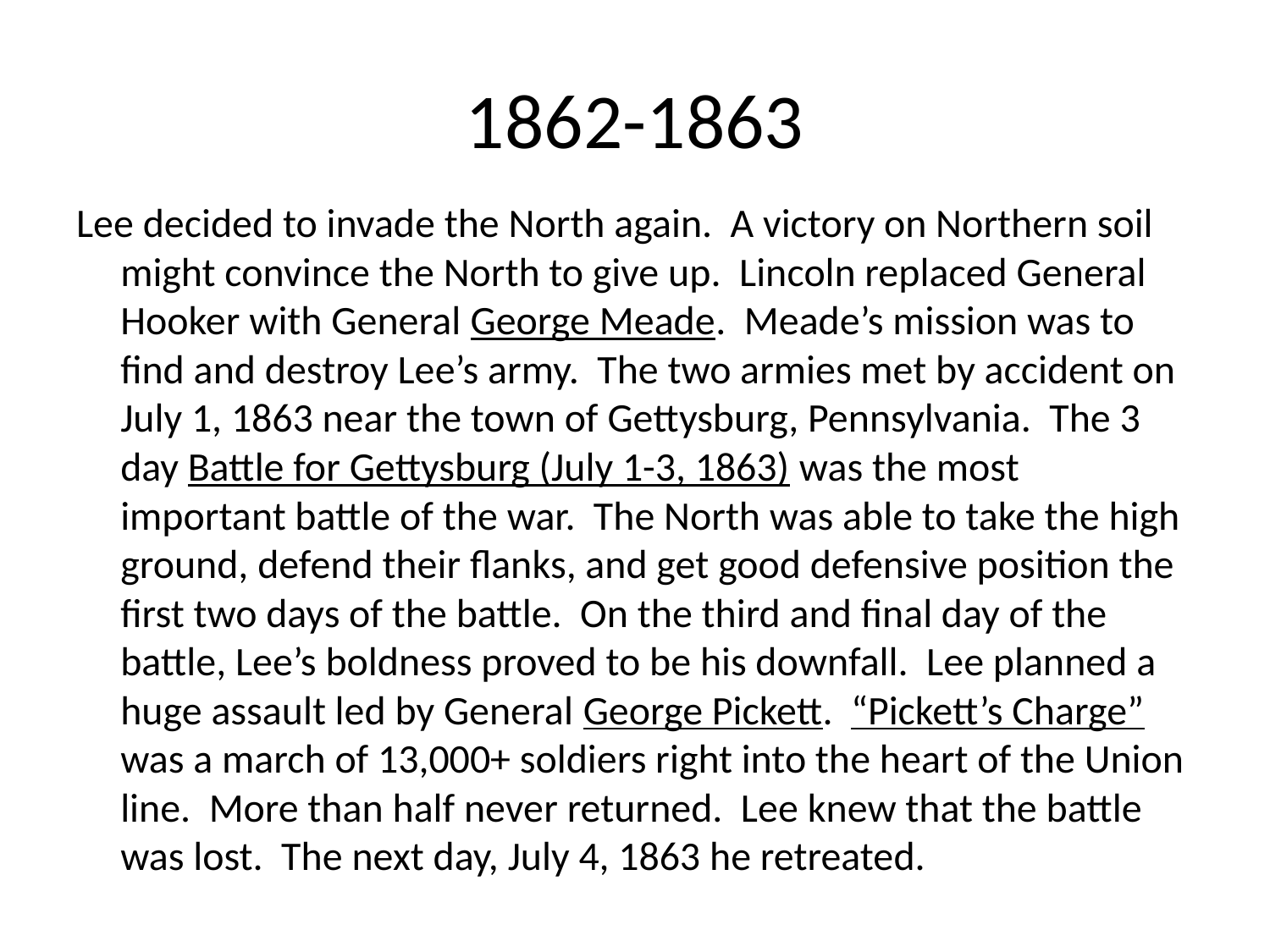

# 1862-1863
Lee decided to invade the North again.  A victory on Northern soil might convince the North to give up.  Lincoln replaced General Hooker with General George Meade.  Meade’s mission was to find and destroy Lee’s army.  The two armies met by accident on July 1, 1863 near the town of Gettysburg, Pennsylvania.  The 3 day Battle for Gettysburg (July 1-3, 1863) was the most important battle of the war.  The North was able to take the high ground, defend their flanks, and get good defensive position the first two days of the battle.  On the third and final day of the battle, Lee’s boldness proved to be his downfall.  Lee planned a huge assault led by General George Pickett.  “Pickett’s Charge” was a march of 13,000+ soldiers right into the heart of the Union line.  More than half never returned.  Lee knew that the battle was lost.  The next day, July 4, 1863 he retreated.